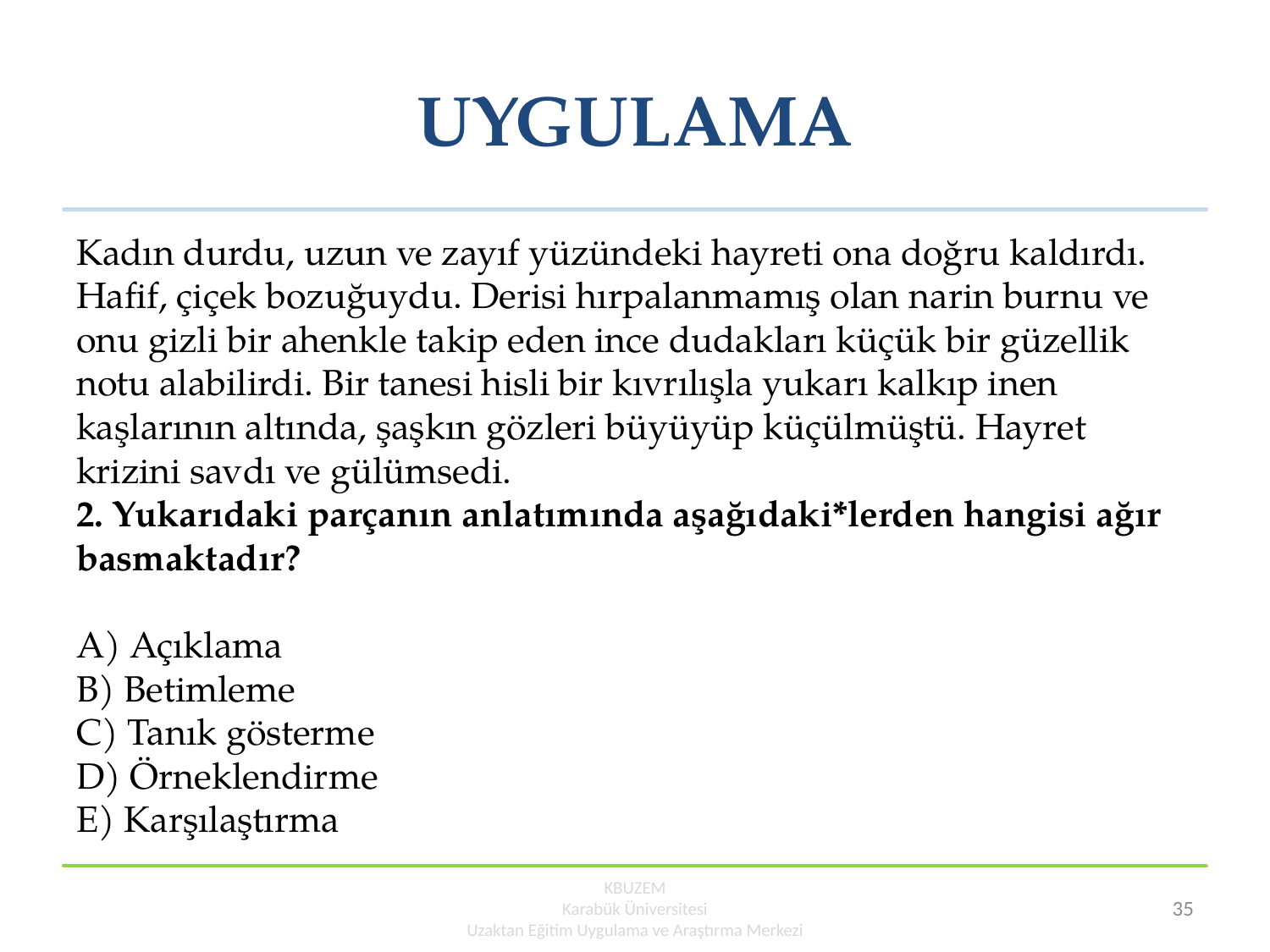

# UYGULAMA
Kadın durdu, uzun ve zayıf yüzündeki hayreti ona doğru kaldırdı. Hafif, çiçek bozuğuydu. Derisi hırpalanmamış olan narin burnu ve onu gizli bir ahenkle takip eden ince dudakları küçük bir güzellik notu alabilirdi. Bir tanesi hisli bir kıvrılışla yukarı kalkıp inen kaşlarının altında, şaşkın gözleri büyüyüp küçülmüştü. Hayret krizini savdı ve gülümsedi.
2. Yukarıdaki parçanın anlatımında aşağıdaki*lerden hangisi ağır basmaktadır?
A) Açıklama
B) Betimleme 
C) Tanık gösterme
D) Örneklendirme
E) Karşılaştırma

KBUZEM
Karabük Üniversitesi
Uzaktan Eğitim Uygulama ve Araştırma Merkezi
35